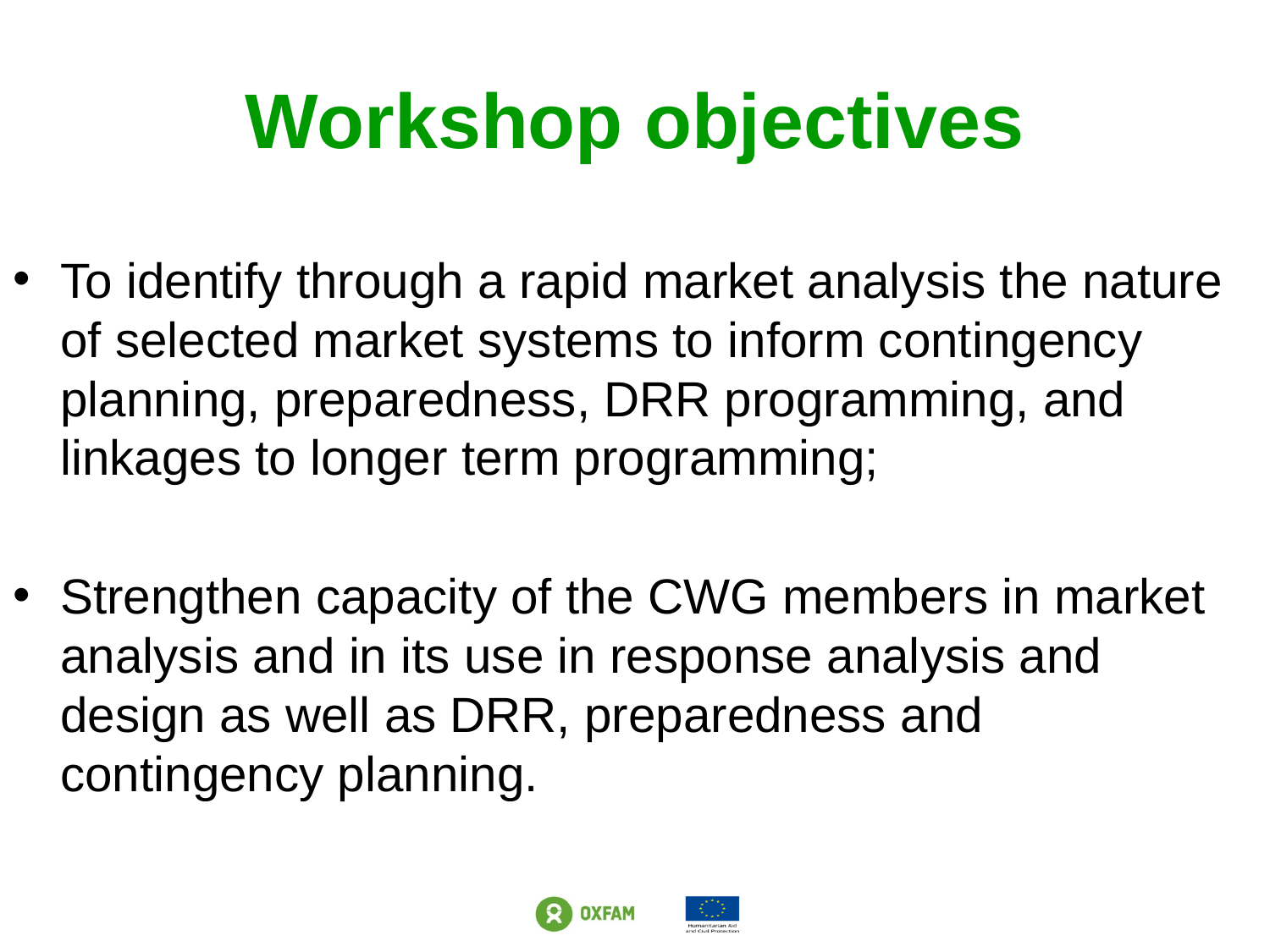

# Workshop objectives
To identify through a rapid market analysis the nature of selected market systems to inform contingency planning, preparedness, DRR programming, and linkages to longer term programming;

Strengthen capacity of the CWG members in market analysis and in its use in response analysis and design as well as DRR, preparedness and contingency planning.